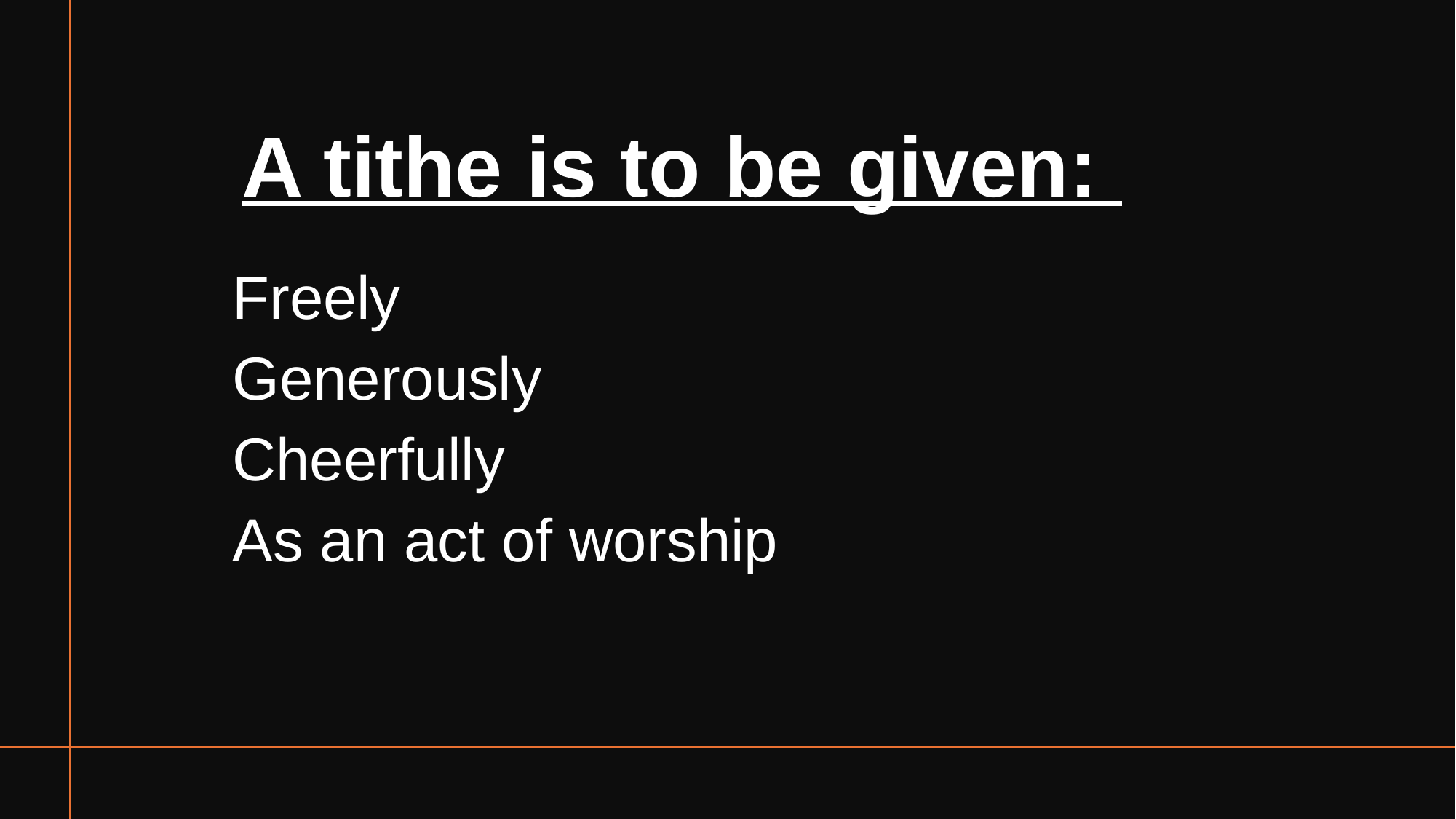

# A tithe is to be given:
Freely
Generously
Cheerfully
As an act of worship